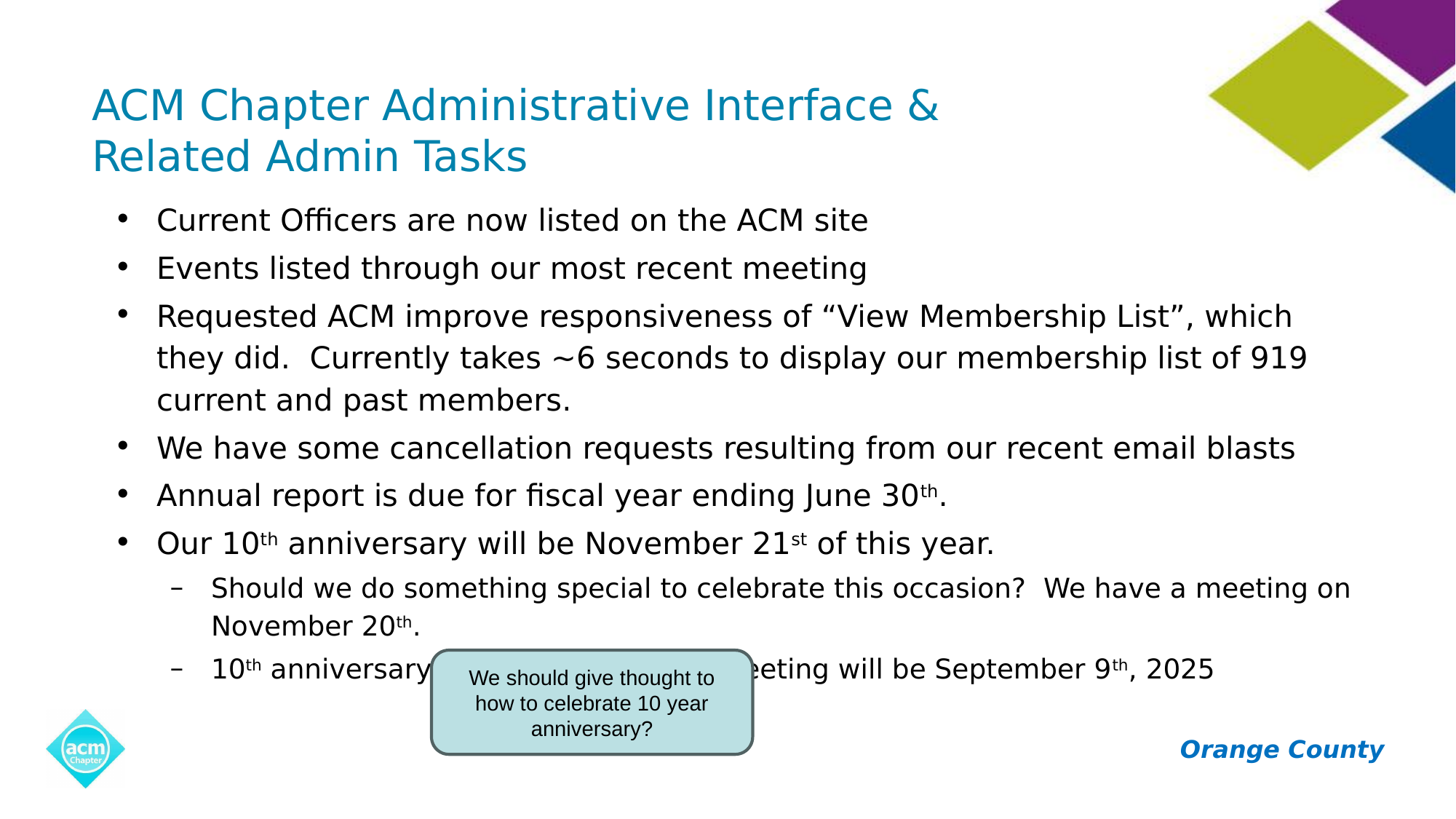

# ACM Chapter Administrative Interface & Related Admin Tasks
Current Officers are now listed on the ACM site
Events listed through our most recent meeting
Requested ACM improve responsiveness of “View Membership List”, which they did.  Currently takes ~6 seconds to display our membership list of 919 current and past members.
We have some cancellation requests resulting from our recent email blasts
Annual report is due for fiscal year ending June 30th.
Our 10th anniversary will be November 21st of this year.
Should we do something special to celebrate this occasion?  We have a meeting on November 20th.
10th anniversary of our first program meeting will be September 9th, 2025
We should give thought to how to celebrate 10 year anniversary?